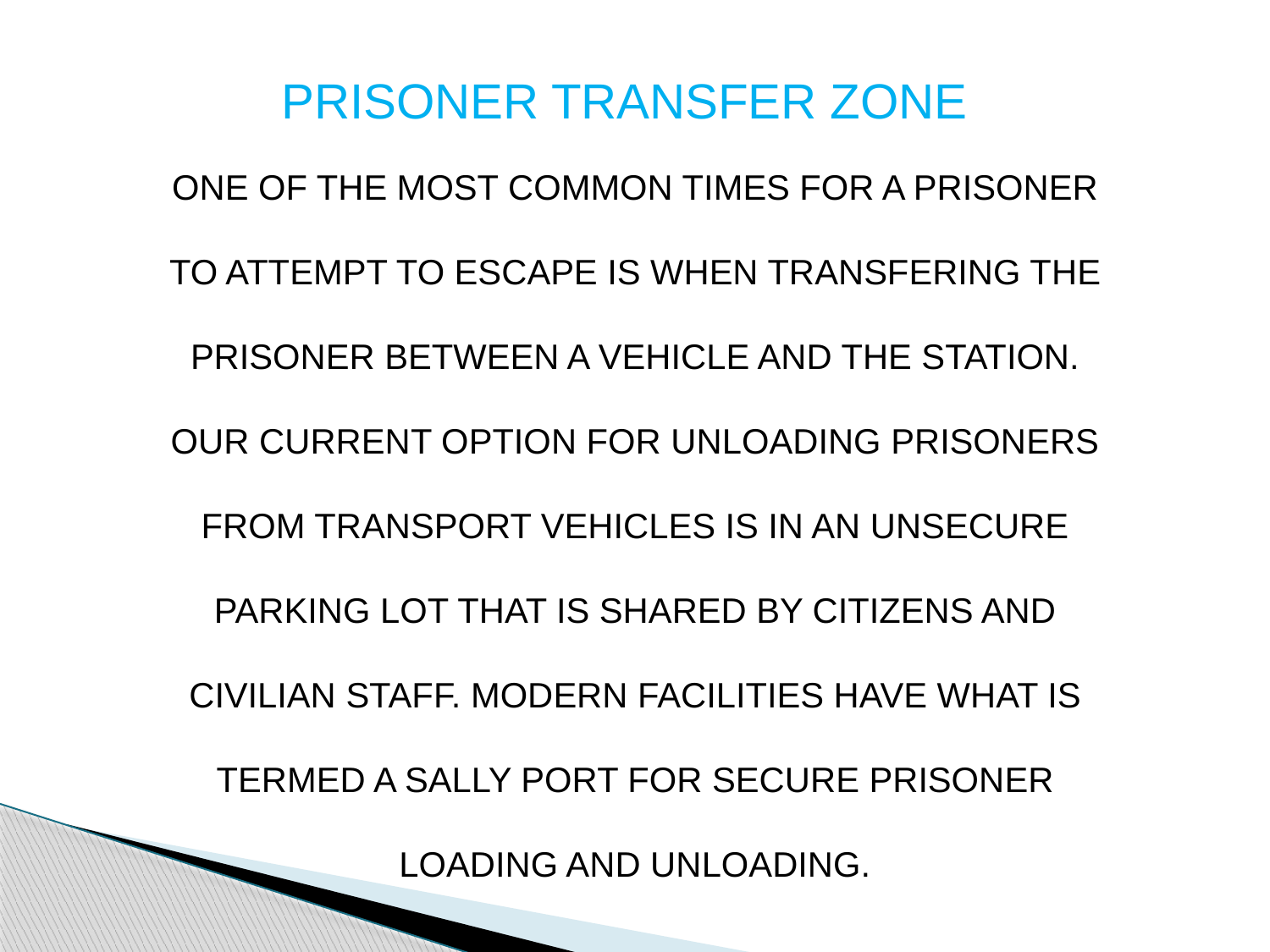

PRISONER TRANSFER ZONE
ONE OF THE MOST COMMON TIMES FOR A PRISONER TO ATTEMPT TO ESCAPE IS WHEN TRANSFERING THE PRISONER BETWEEN A VEHICLE AND THE STATION. OUR CURRENT OPTION FOR UNLOADING PRISONERS FROM TRANSPORT VEHICLES IS IN AN UNSECURE PARKING LOT THAT IS SHARED BY CITIZENS AND CIVILIAN STAFF. MODERN FACILITIES HAVE WHAT IS TERMED A SALLY PORT FOR SECURE PRISONER LOADING AND UNLOADING.